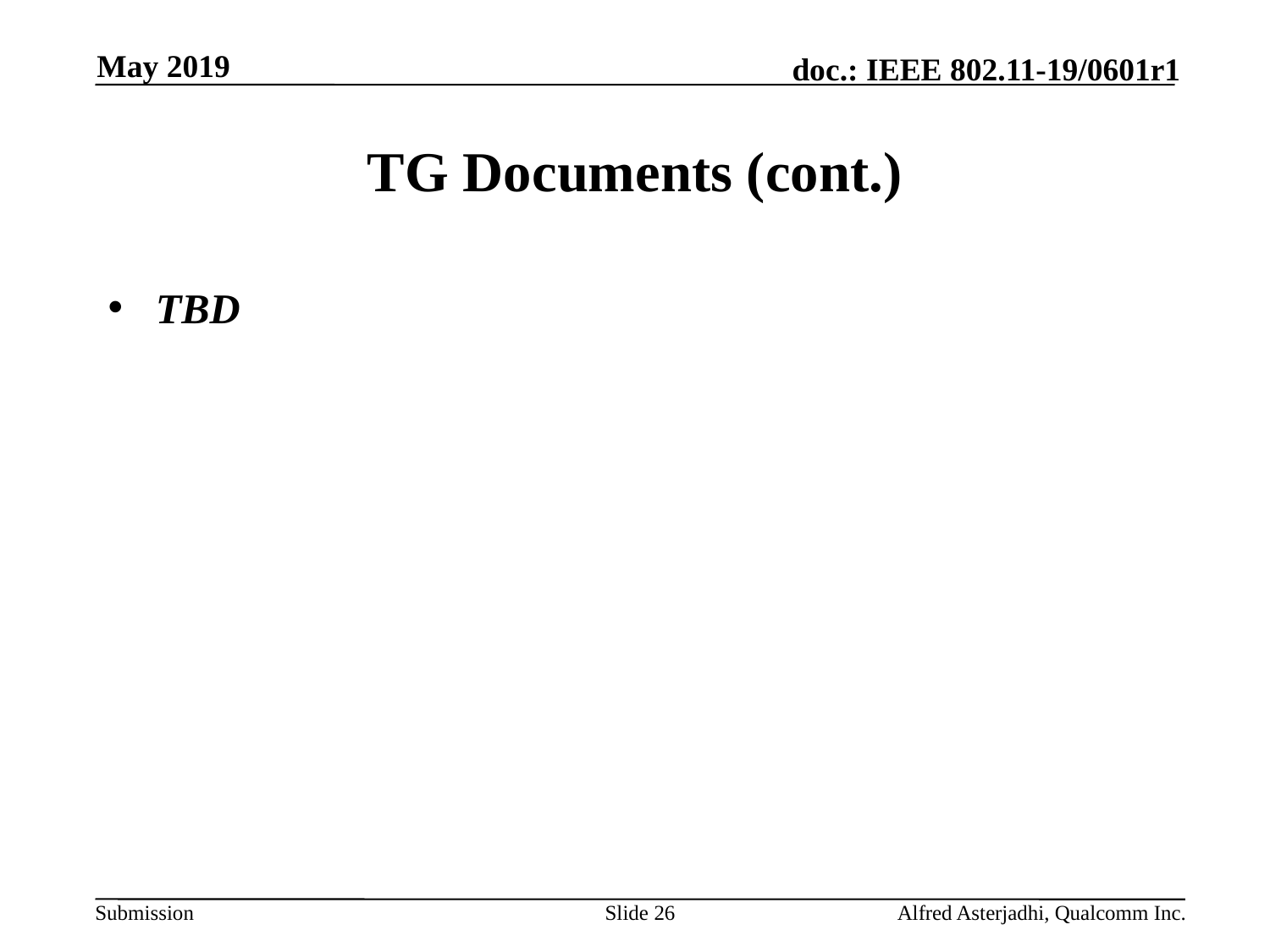

May 2019
# TG Documents (cont.)
TBD

Slide 26
Alfred Asterjadhi, Qualcomm Inc.